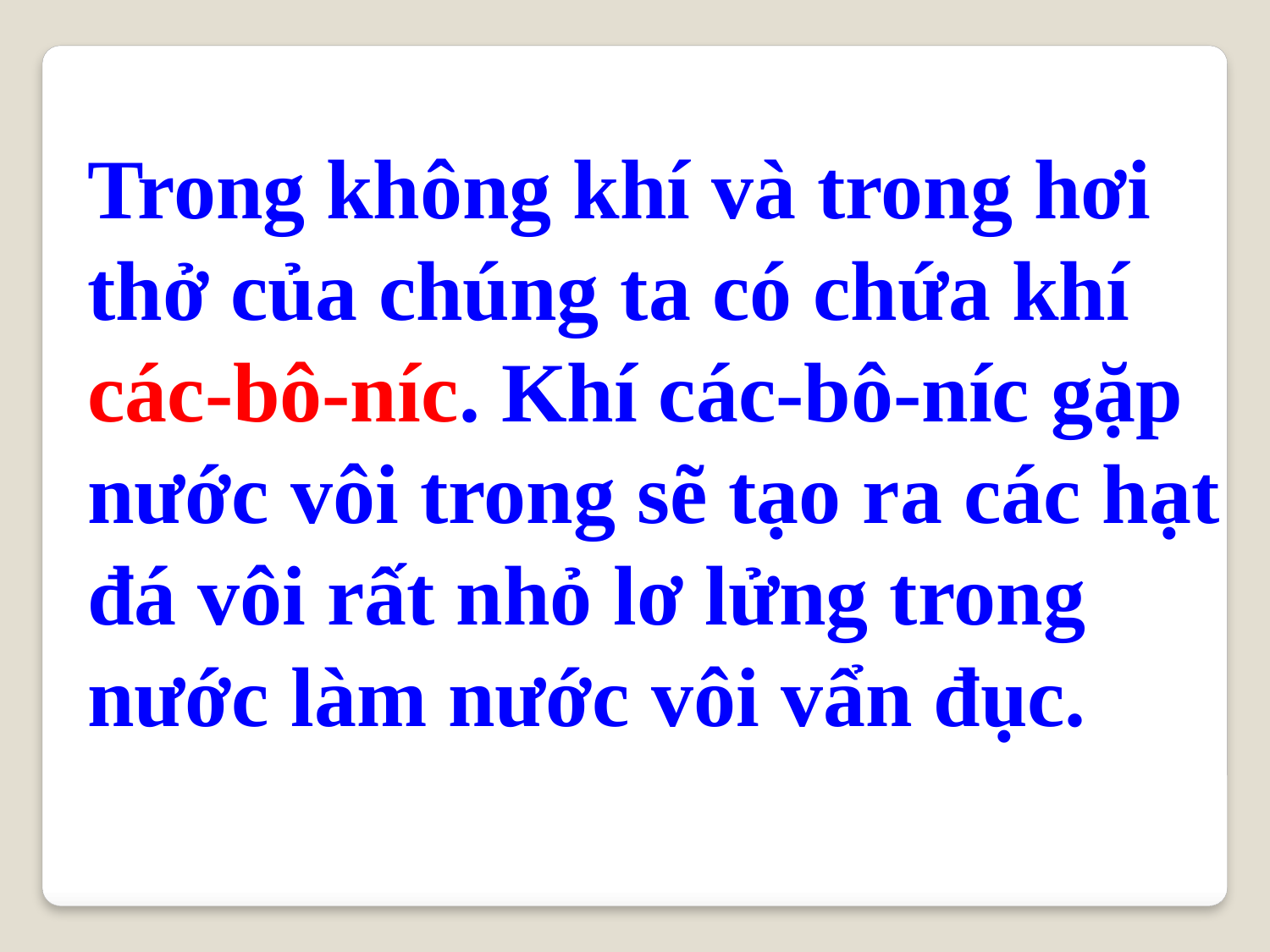

Trong không khí và trong hơi thở của chúng ta có chứa khí các-bô-níc. Khí các-bô-níc gặp nước vôi trong sẽ tạo ra các hạt đá vôi rất nhỏ lơ lửng trong nước làm nước vôi vẩn đục.